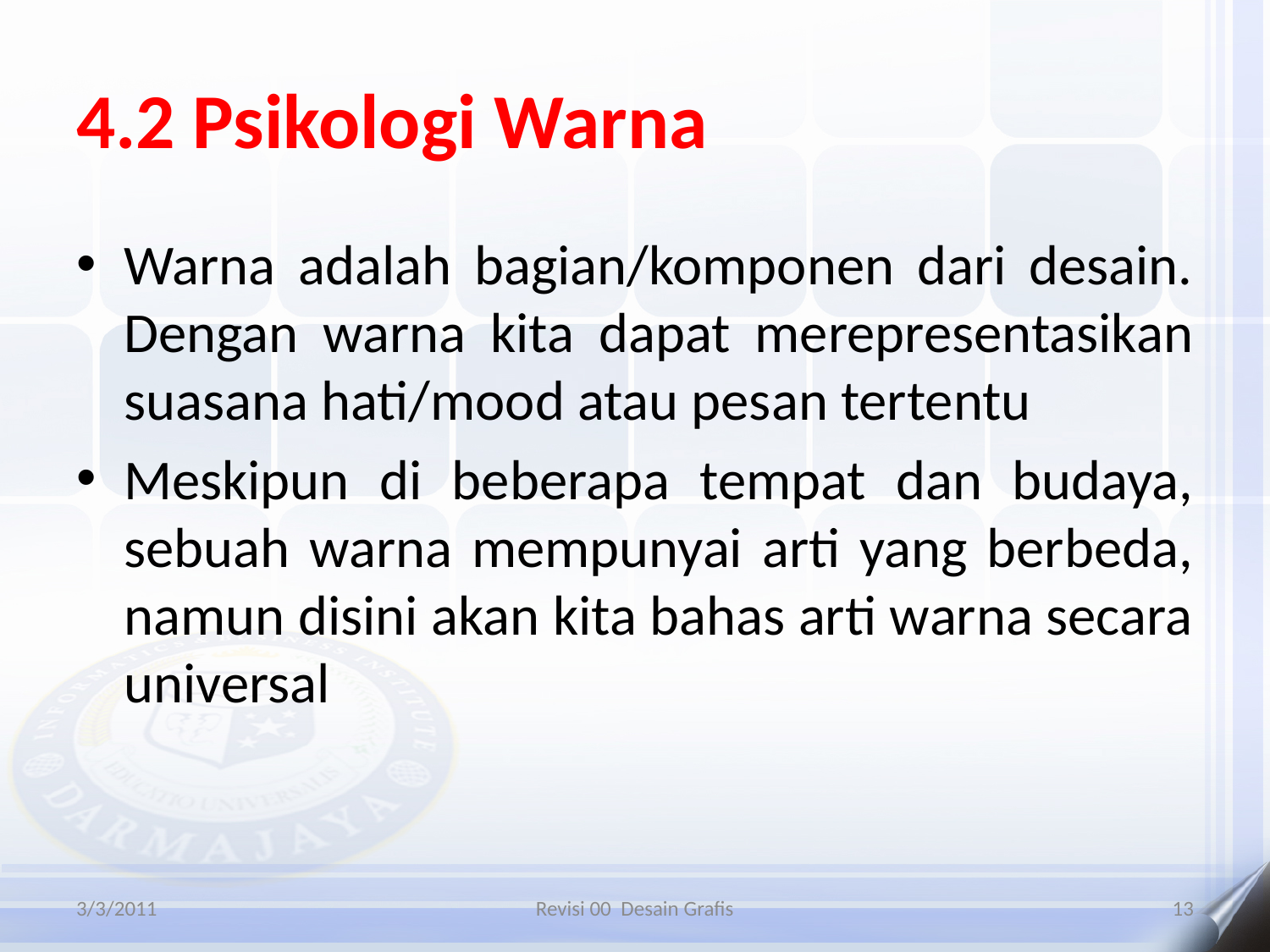

# 4.2 Psikologi Warna
Warna adalah bagian/komponen dari desain. Dengan warna kita dapat merepresentasikan suasana hati/mood atau pesan tertentu
Meskipun di beberapa tempat dan budaya, sebuah warna mempunyai arti yang berbeda, namun disini akan kita bahas arti warna secara universal
3/3/2011
Revisi 00  Desain Grafis
13